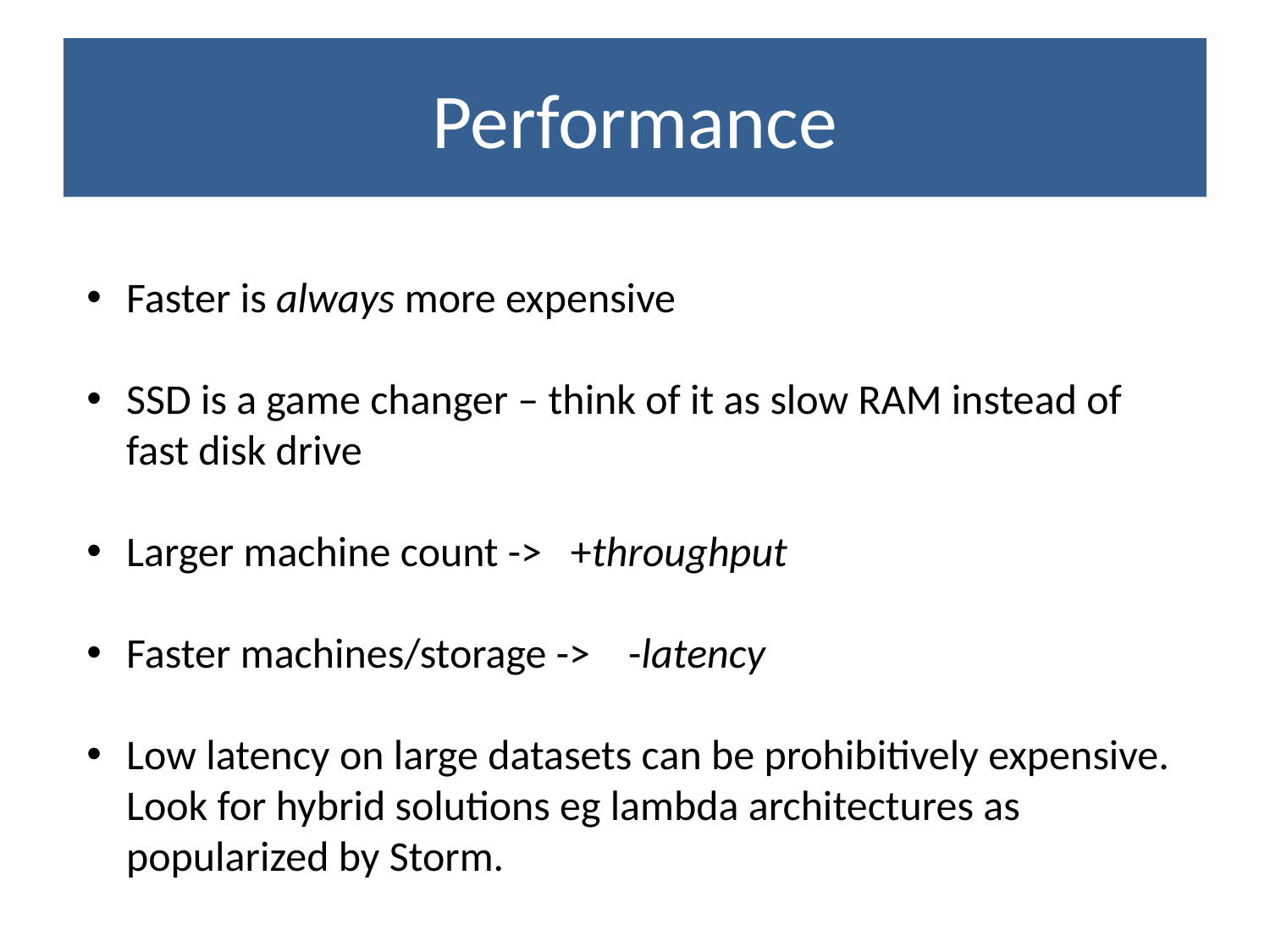

# Performance
Faster is always more expensive

SSD is a game changer – think of it as slow RAM instead of fast disk drive

Larger machine count ->   +throughput

Faster machines/storage ->    -latency

Low latency on large datasets can be prohibitively expensive. Look for hybrid solutions eg lambda architectures as popularized by Storm.